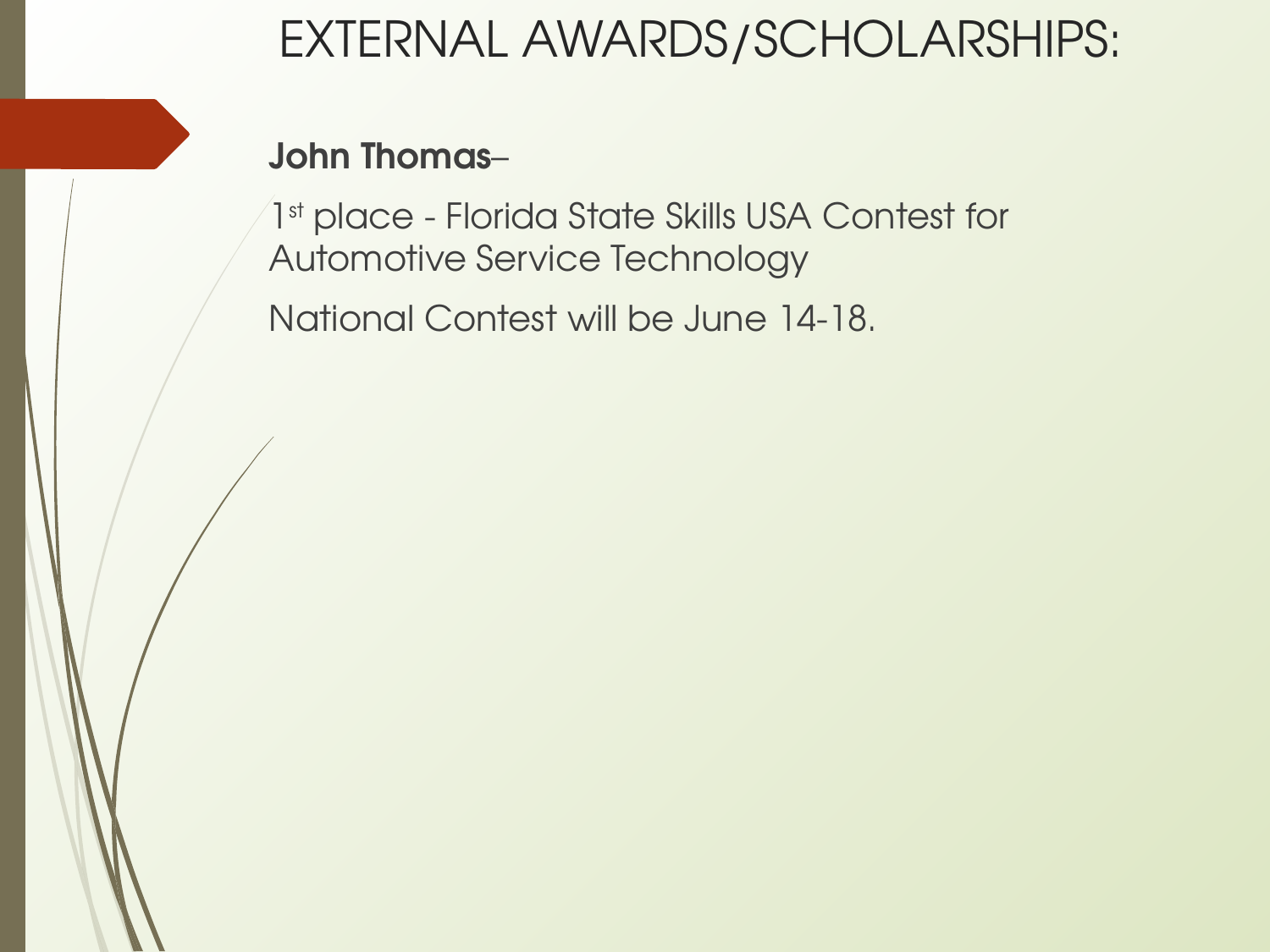

# EXTERNAL AWARDS/SCHOLARSHIPS:
John Thomas–
1st place - Florida State Skills USA Contest for Automotive Service Technology
National Contest will be June 14-18.